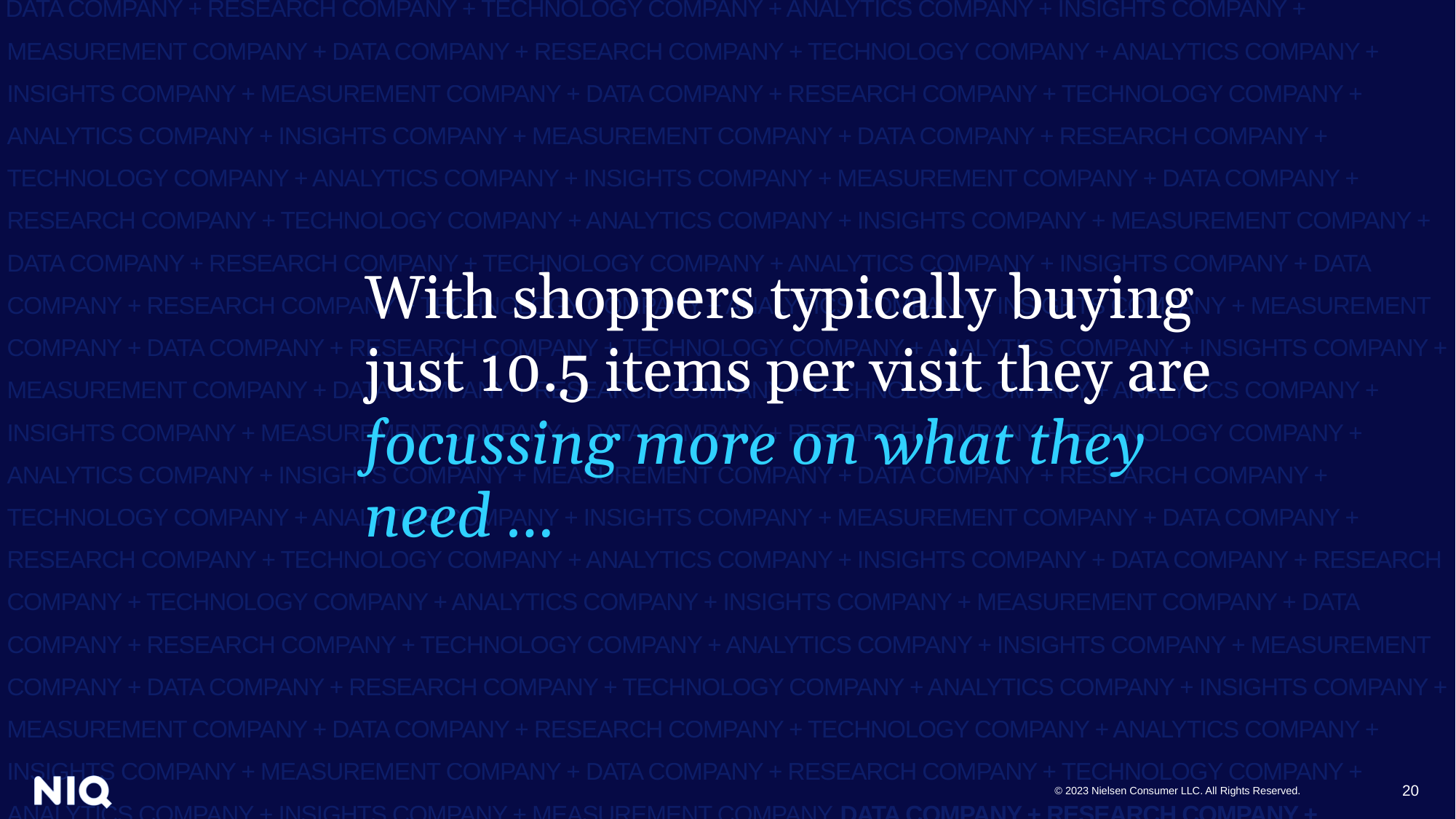

With shoppers typically buying just 10.5 items per visit they are focussing more on what they need …
20